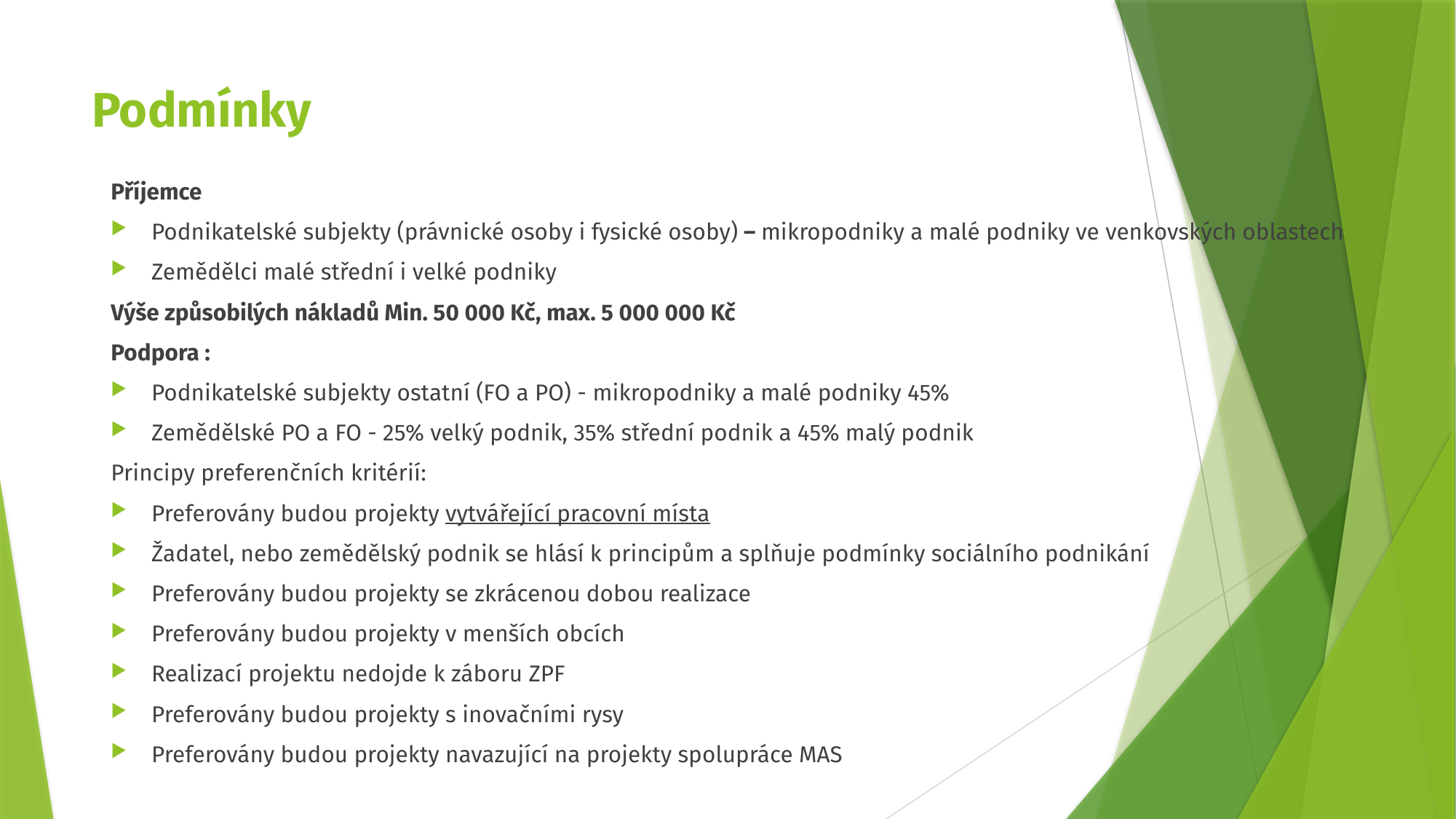

# Podmínky
Příjemce
Podnikatelské subjekty (právnické osoby i fysické osoby) – mikropodniky a malé podniky ve venkovských oblastech
Zemědělci malé střední i velké podniky
Výše způsobilých nákladů Min. 50 000 Kč, max. 5 000 000 Kč
Podpora :
Podnikatelské subjekty ostatní (FO a PO) - mikropodniky a malé podniky 45%
Zemědělské PO a FO - 25% velký podnik, 35% střední podnik a 45% malý podnik
Principy preferenčních kritérií:
Preferovány budou projekty vytvářející pracovní místa
Žadatel, nebo zemědělský podnik se hlásí k principům a splňuje podmínky sociálního podnikání
Preferovány budou projekty se zkrácenou dobou realizace
Preferovány budou projekty v menších obcích
Realizací projektu nedojde k záboru ZPF
Preferovány budou projekty s inovačními rysy
Preferovány budou projekty navazující na projekty spolupráce MAS